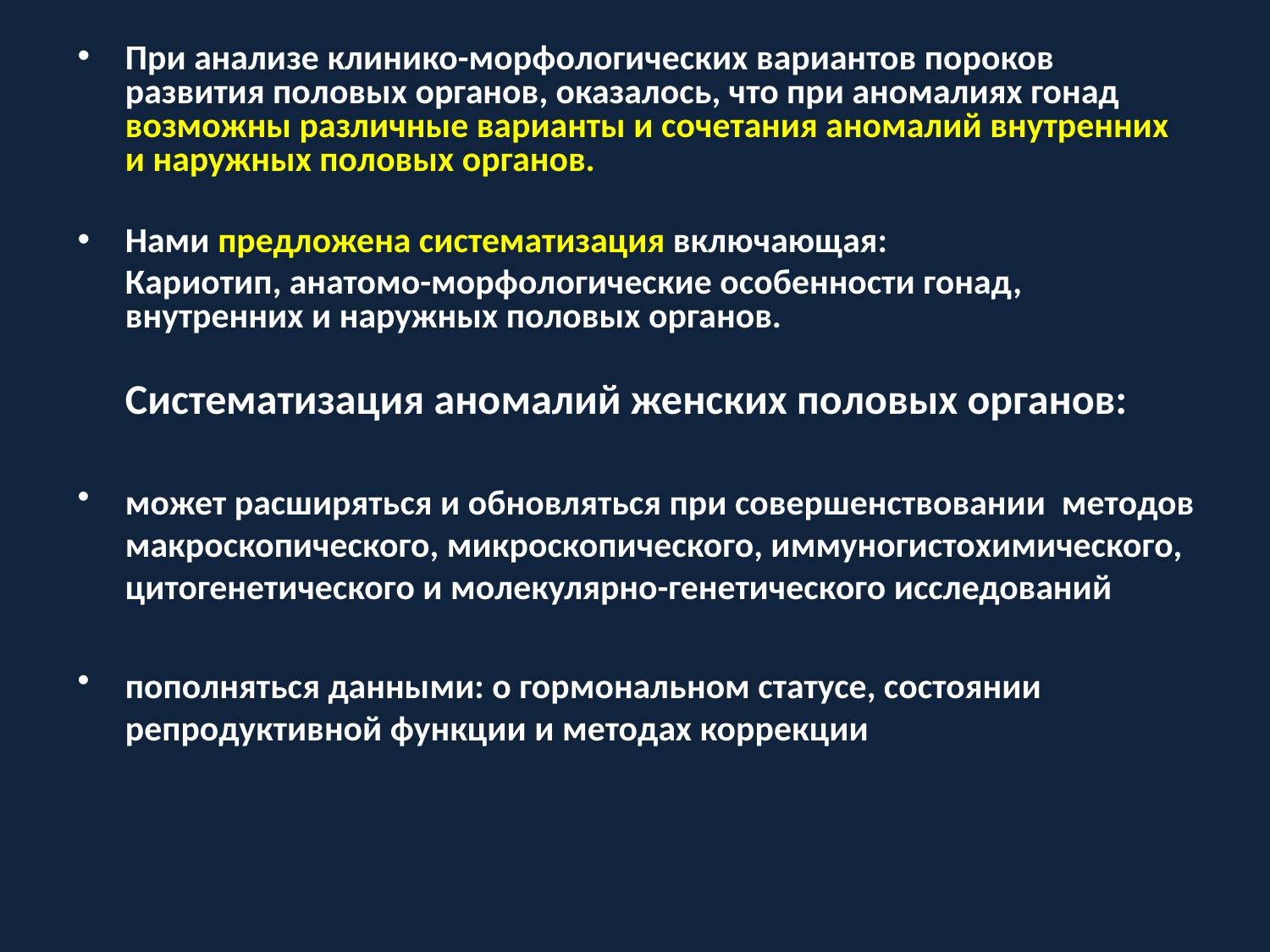

При анализе клинико-морфологических вариантов пороков развития половых органов, оказалось, что при аномалиях гонад возможны различные варианты и сочетания аномалий внутренних и наружных половых органов.

Нами предложена систематизация включающая:
	Кариотип, анатомо-морфологические особенности гонад, внутренних и наружных половых органов.

	Систематизация аномалий женских половых органов:

может расширяться и обновляться при совершенствовании  методов макроскопического, микроскопического, иммуногистохимического, цитогенетического и молекулярно-генетического исследований

пополняться данными: о гормональном статусе, состоянии репродуктивной функции и методах коррекции